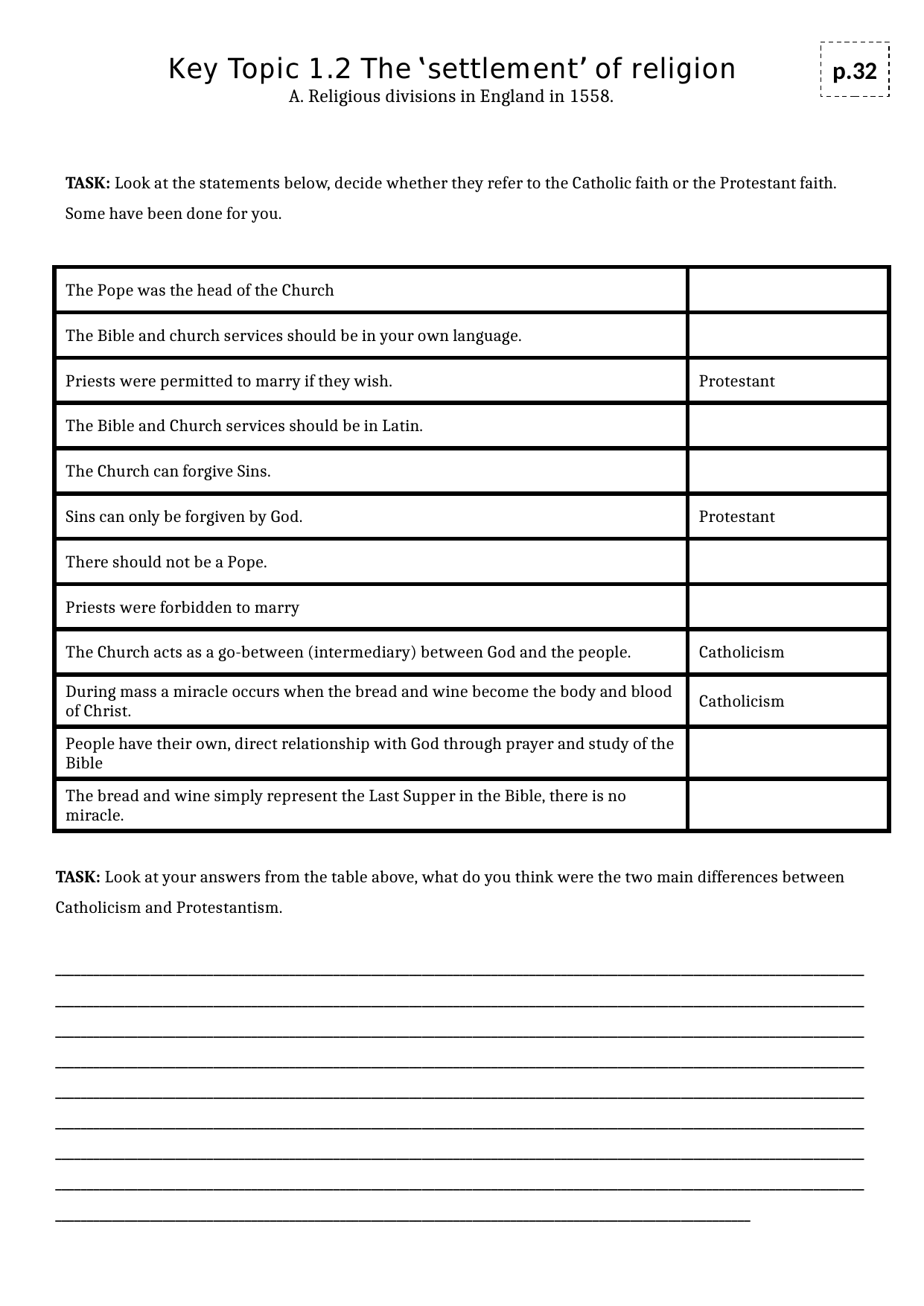

Key Topic 1.2 The ‘settlement’ of religion
A. Religious divisions in England in 1558.
p.32
TASK: Look at the statements below, decide whether they refer to the Catholic faith or the Protestant faith. Some have been done for you.
| The Pope was the head of the Church |  |
| --- | --- |
| The Bible and church services should be in your own language. |  |
| Priests were permitted to marry if they wish. | Protestant |
| The Bible and Church services should be in Latin. |  |
| The Church can forgive Sins. |  |
| Sins can only be forgiven by God. | Protestant |
| There should not be a Pope. |  |
| Priests were forbidden to marry |  |
| The Church acts as a go-between (intermediary) between God and the people. | Catholicism |
| During mass a miracle occurs when the bread and wine become the body and blood of Christ. | Catholicism |
| People have their own, direct relationship with God through prayer and study of the Bible |  |
| The bread and wine simply represent the Last Supper in the Bible, there is no miracle. |  |
TASK: Look at your answers from the table above, what do you think were the two main differences between Catholicism and Protestantism.

______________________________________________________________________________________________________________________________________________________________________________________________________________________________________________________________________________________________________________________________________________________________________________________________________________________________________________________________________________________________________________________________________________________________________________________________________________________________________________________________________________________________________________________________________________________________________________________________________________________________________________________________________________________________________________________________________________________________________________________________________________________________________________________________________________________________________________________________________________________________________________